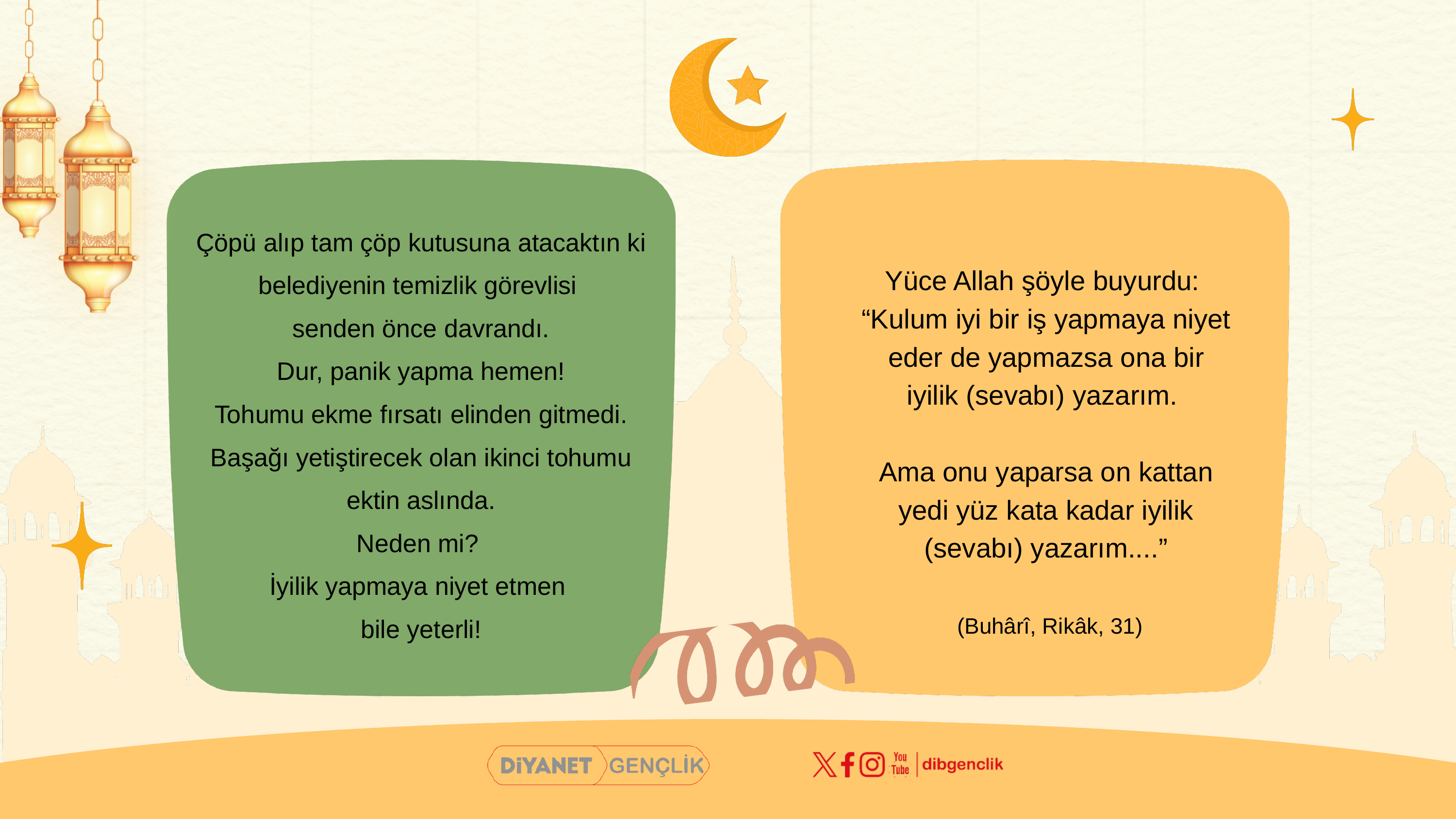

Çöpü alıp tam çöp kutusuna atacaktın ki belediyenin temizlik görevlisi
senden önce davrandı.
Dur, panik yapma hemen!
Tohumu ekme fırsatı elinden gitmedi. Başağı yetiştirecek olan ikinci tohumu ektin aslında.
Neden mi?
İyilik yapmaya niyet etmen
bile yeterli!

Yüce Allah şöyle buyurdu:
“Kulum iyi bir iş yapmaya niyet eder de yapmazsa ona bir iyilik (sevabı) yazarım.

Ama onu yaparsa on kattan yedi yüz kata kadar iyilik (sevabı) yazarım....”

 (Buhârî, Rikâk, 31)